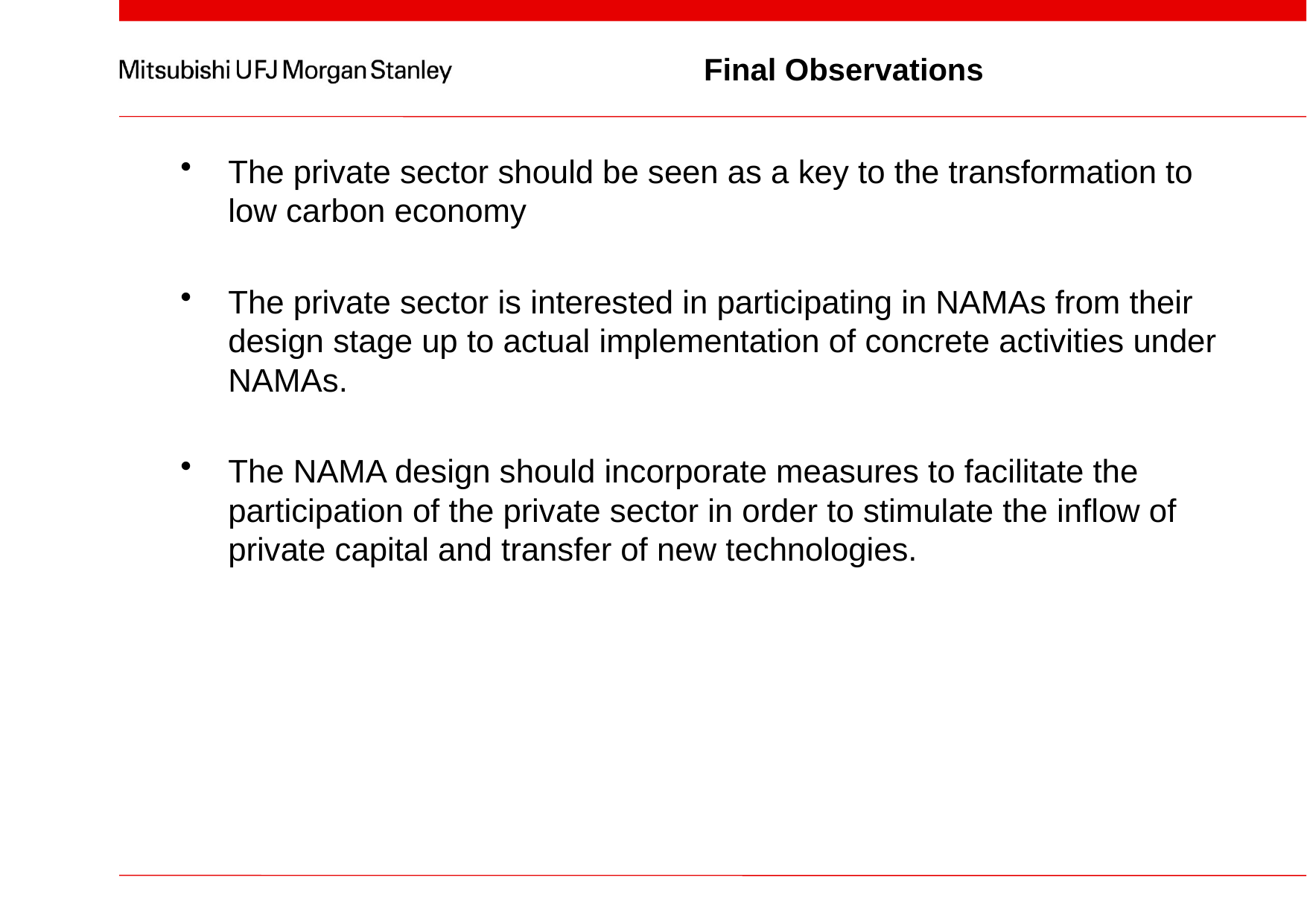

# Final Observations
The private sector should be seen as a key to the transformation to low carbon economy

The private sector is interested in participating in NAMAs from their design stage up to actual implementation of concrete activities under NAMAs.

The NAMA design should incorporate measures to facilitate the participation of the private sector in order to stimulate the inflow of private capital and transfer of new technologies.